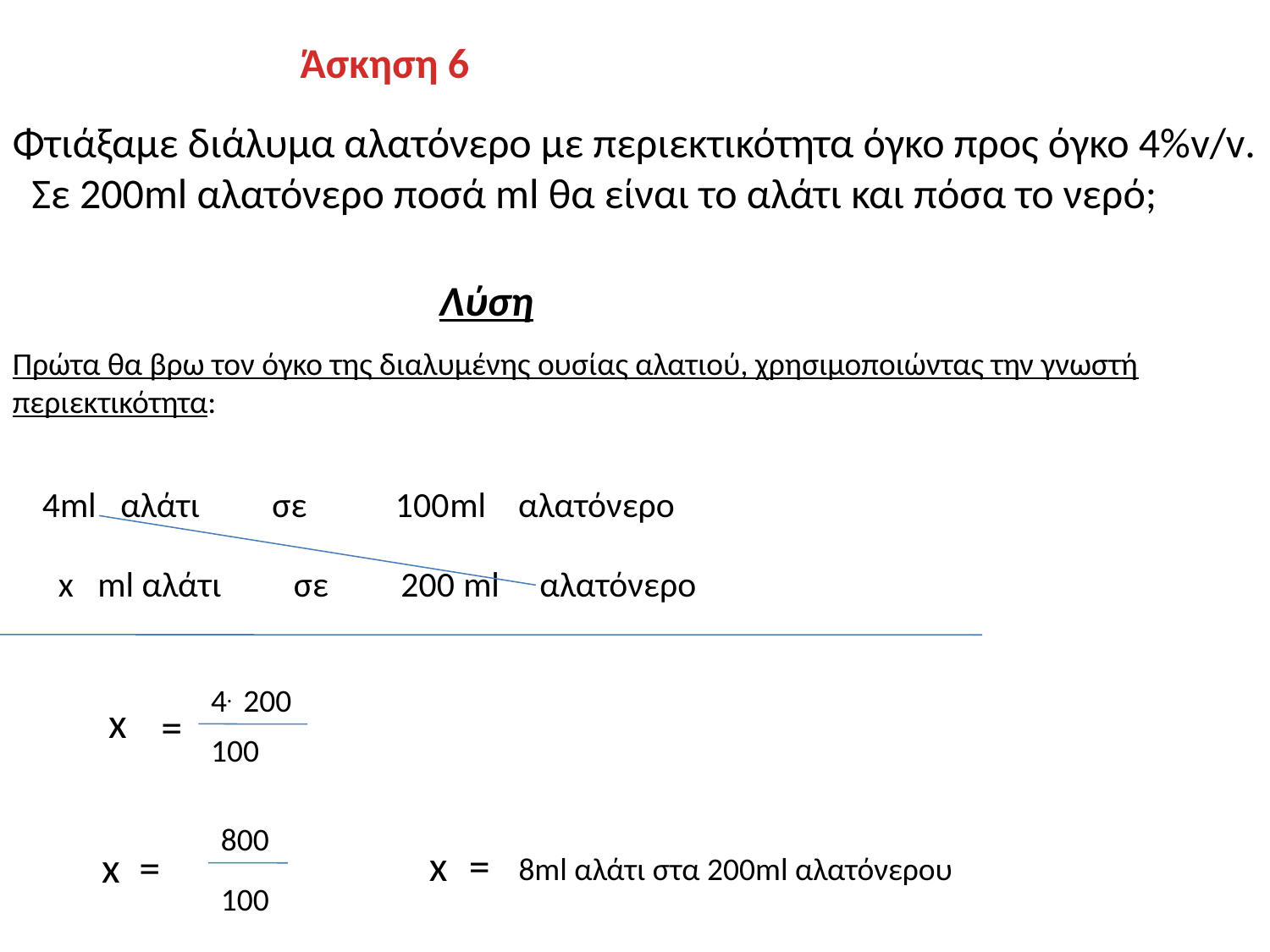

Άσκηση 6
Φτιάξαμε διάλυμα αλατόνερο με περιεκτικότητα όγκο προς όγκο 4%v/v.   Σε 200ml αλατόνερο ποσά ml θα είναι το αλάτι και πόσα το νερό;
Λύση
Πρώτα θα βρω τον όγκο της διαλυμένης ουσίας αλατιού, χρησιμοποιώντας την γνωστή περιεκτικότητα:
4ml   αλάτι         σε           100ml    αλατόνερο
  x   ml αλάτι         σε         200 ml     αλατόνερο
4.  200
  x
=
100
800
x
=
x  =
8ml αλάτι στα 200ml αλατόνερου
100